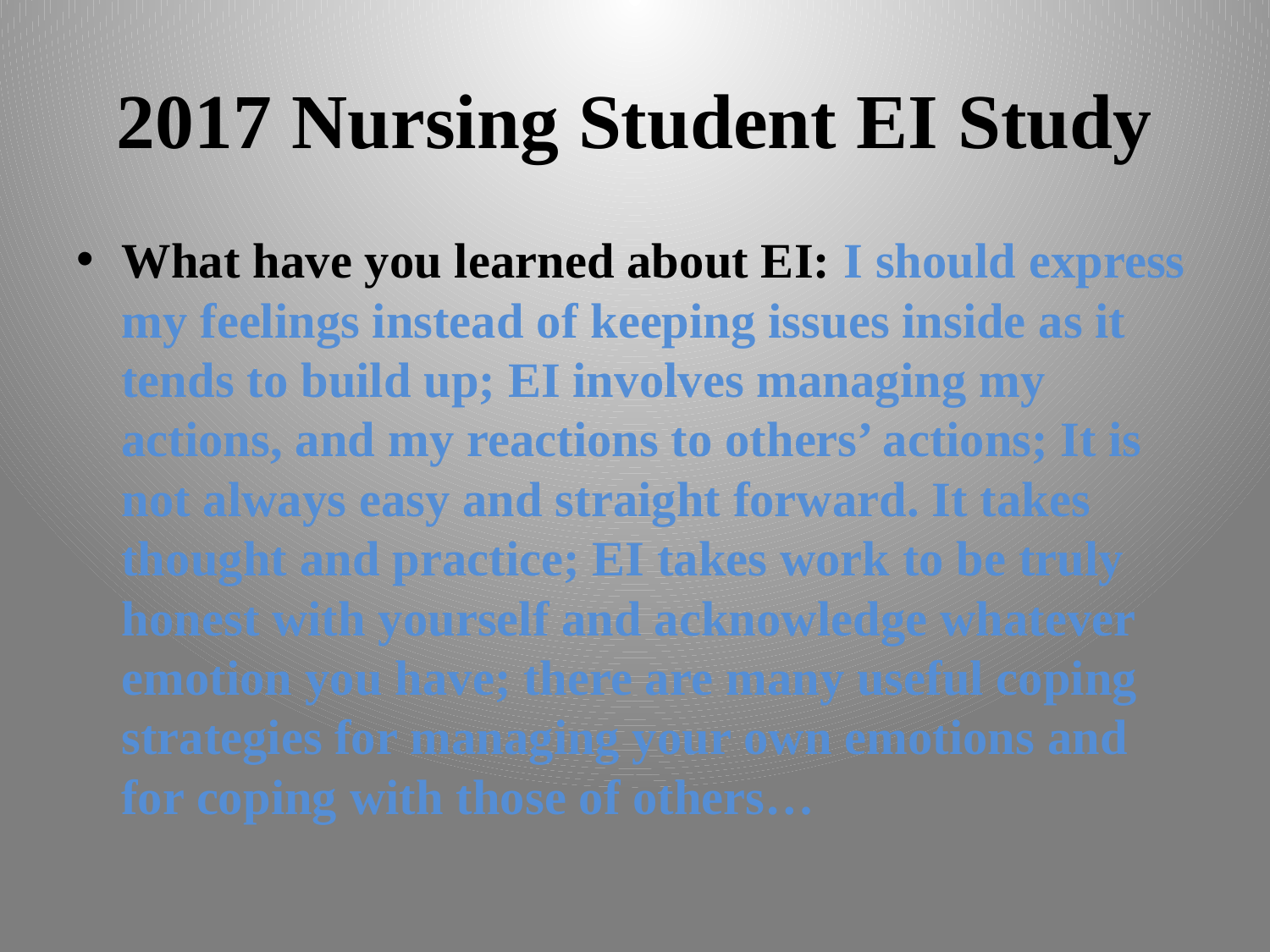

# 2017 Nursing Student EI Study
What have you learned about EI: I should express my feelings instead of keeping issues inside as it tends to build up; EI involves managing my actions, and my reactions to others’ actions; It is not always easy and straight forward. It takes thought and practice; EI takes work to be truly honest with yourself and acknowledge whatever emotion you have; there are many useful coping strategies for managing your own emotions and for coping with those of others…